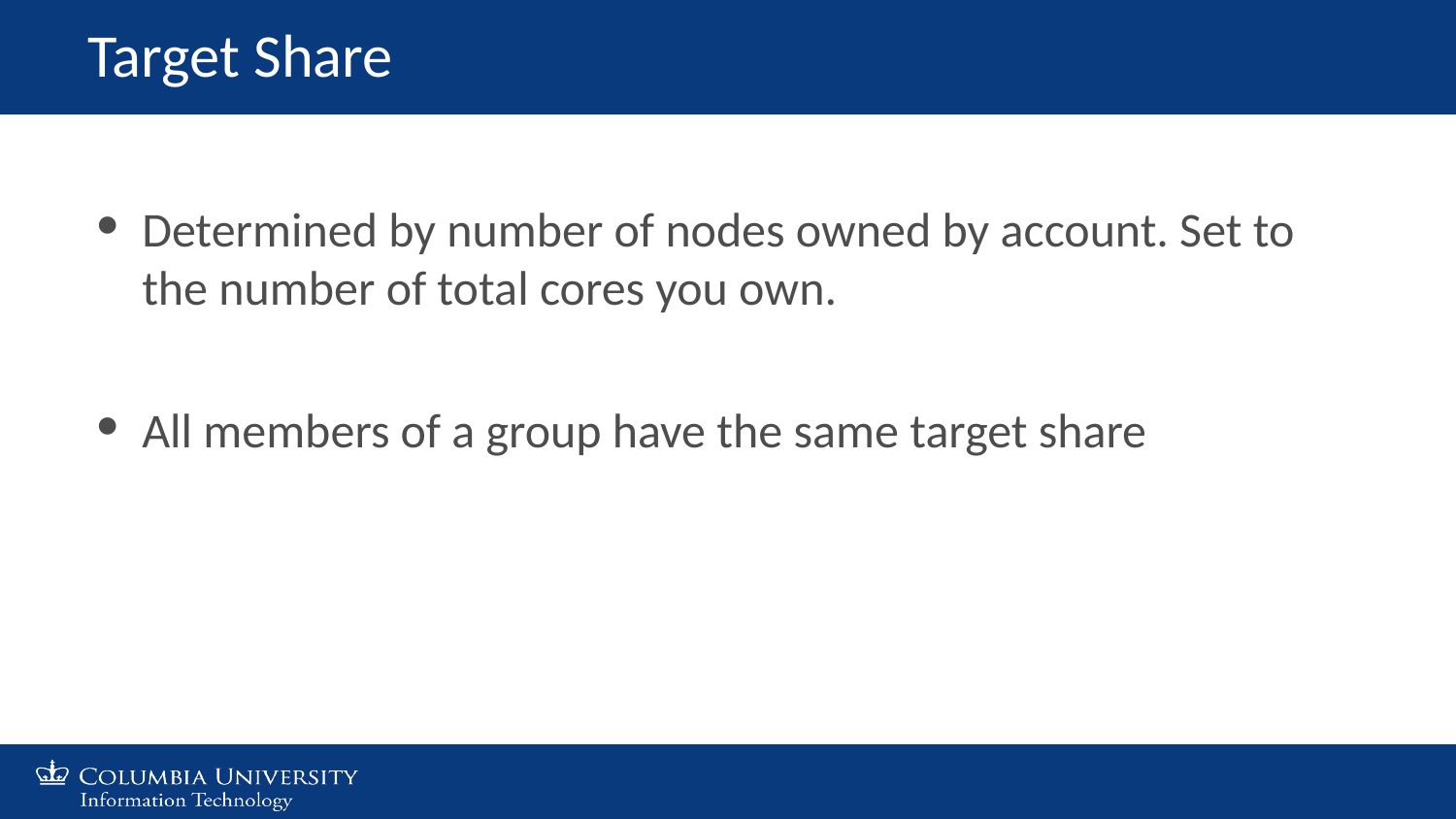

Target Share
Determined by number of nodes owned by account. Set to the number of total cores you own.

All members of a group have the same target share